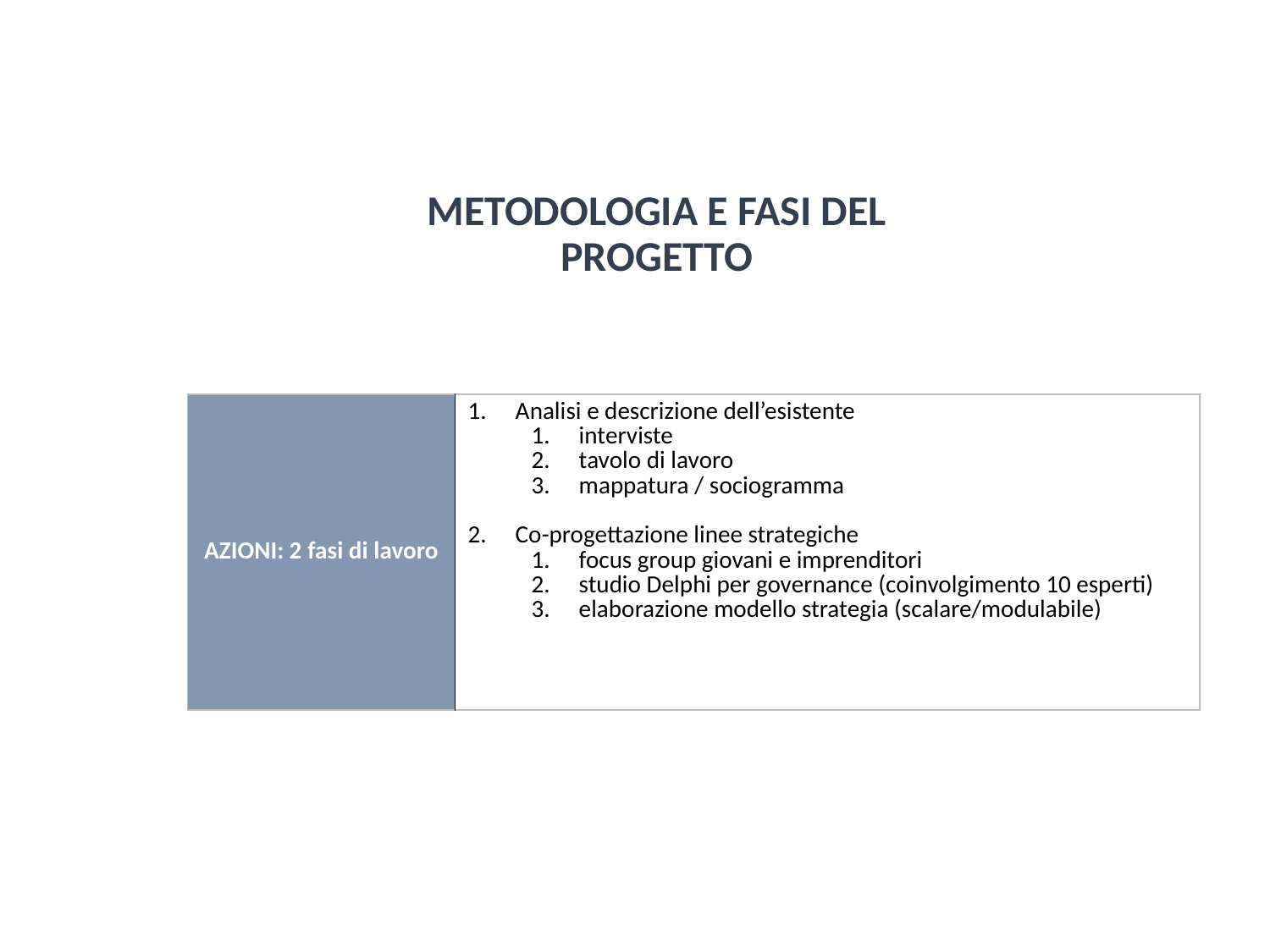

# Metodologia e fasi del progetto
| Azioni: 2 fasi di lavoro | Analisi e descrizione dell’esistente interviste tavolo di lavoro mappatura / sociogramma Co-progettazione linee strategiche focus group giovani e imprenditori studio Delphi per governance (coinvolgimento 10 esperti) elaborazione modello strategia (scalare/modulabile) |
| --- | --- |